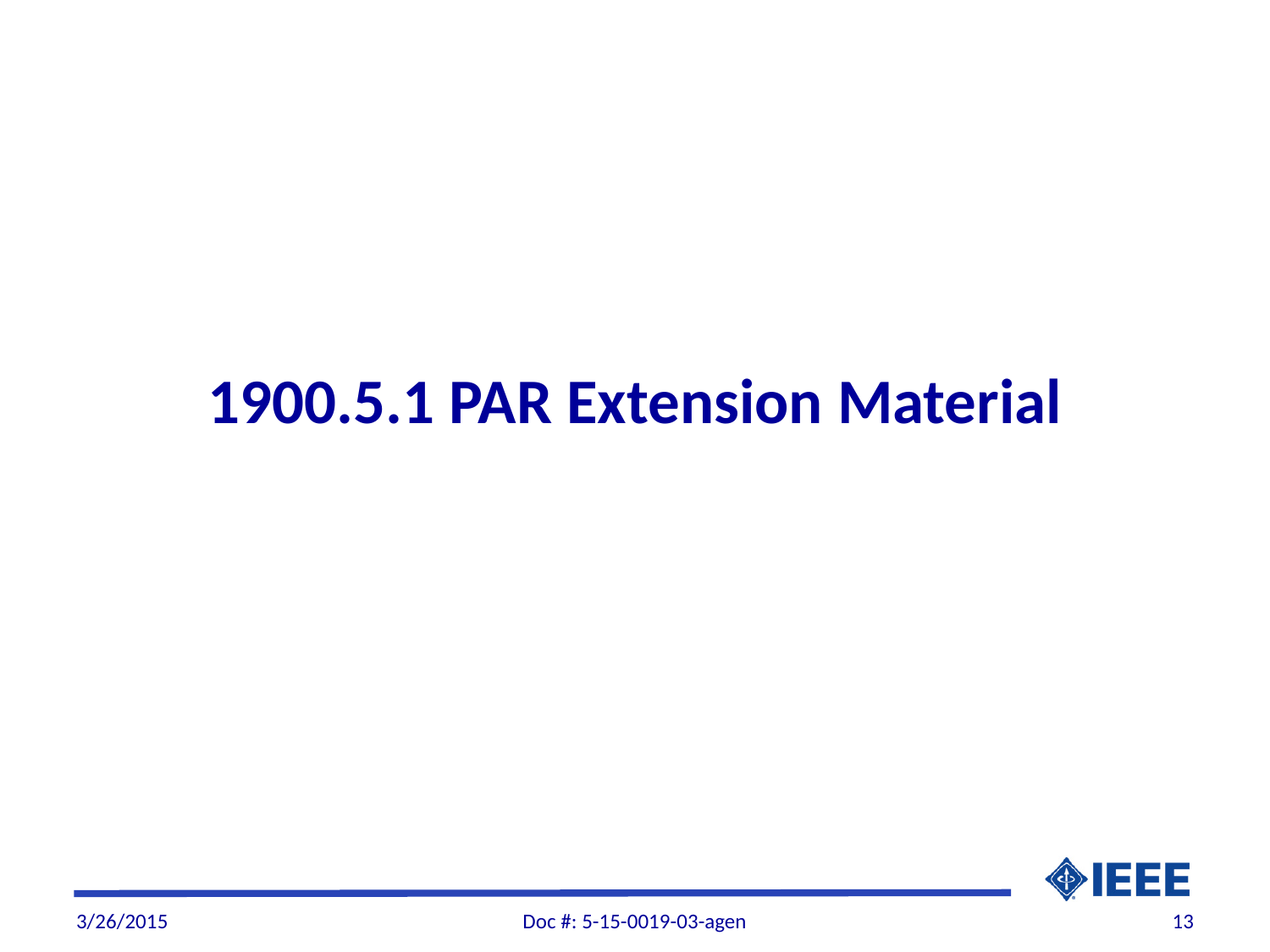

# 1900.5.1 PAR Extension Material

3/26/2015
Doc #: 5-15-0019-03-agen
13